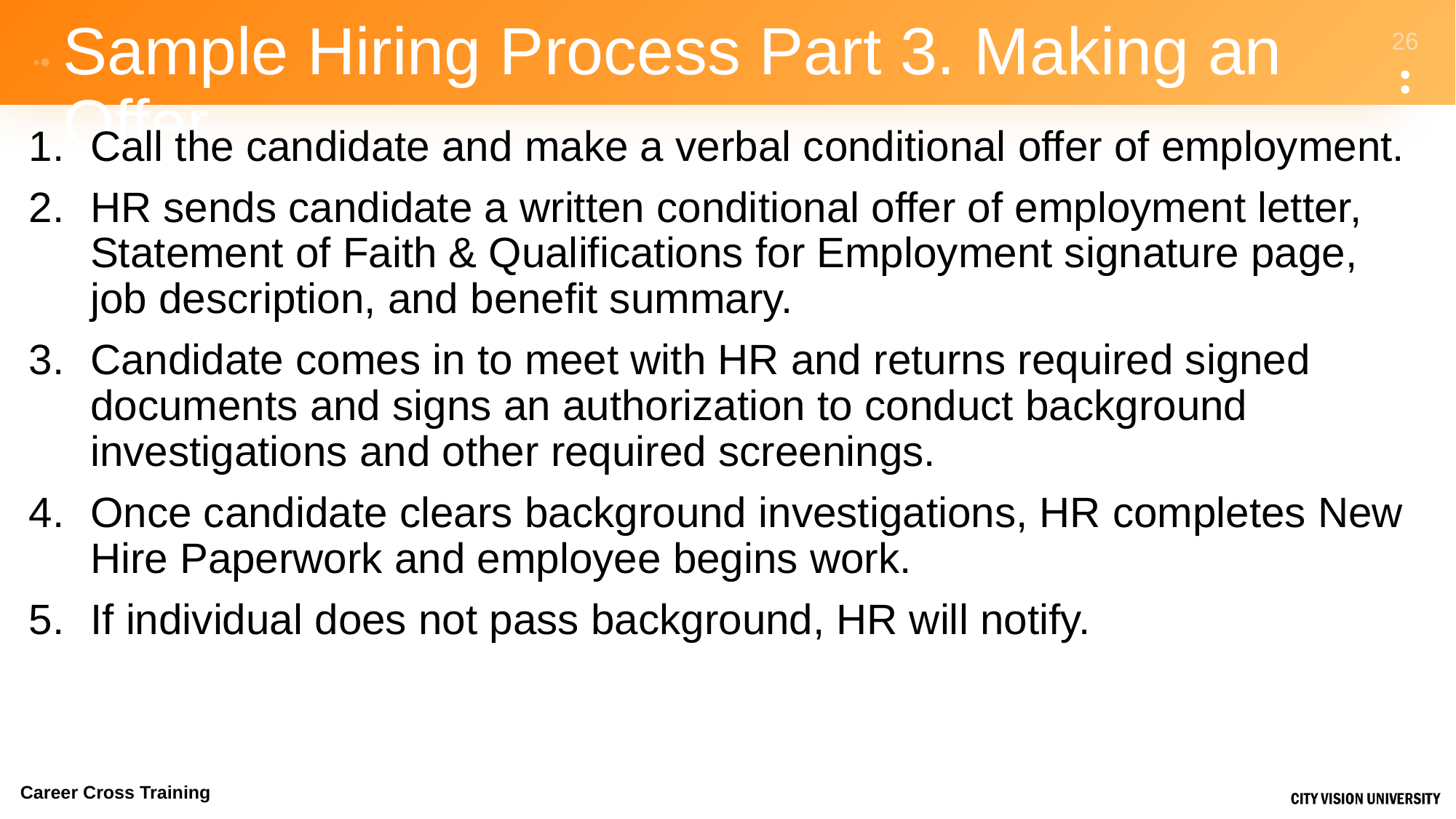

# Sample Hiring Process Part 3. Making an Offer
Call the candidate and make a verbal conditional offer of employment.
HR sends candidate a written conditional offer of employment letter, Statement of Faith & Qualifications for Employment signature page, job description, and benefit summary.
Candidate comes in to meet with HR and returns required signed documents and signs an authorization to conduct background investigations and other required screenings.
Once candidate clears background investigations, HR completes New Hire Paperwork and employee begins work.
If individual does not pass background, HR will notify.